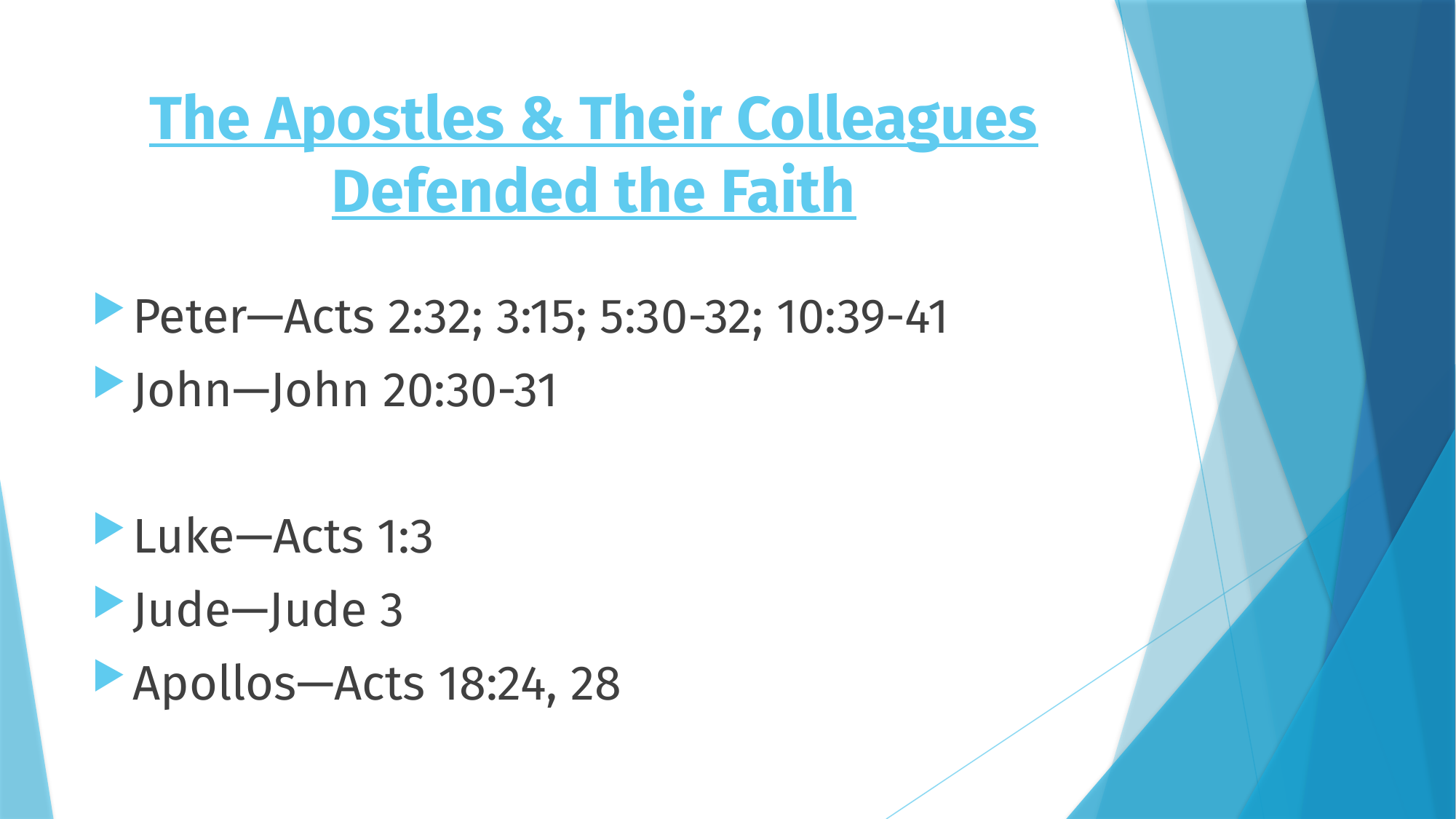

# The Apostles & Their Colleagues Defended the Faith
Peter—Acts 2:32; 3:15; 5:30-32; 10:39-41
John—John 20:30-31

Luke—Acts 1:3
Jude—Jude 3
Apollos—Acts 18:24, 28